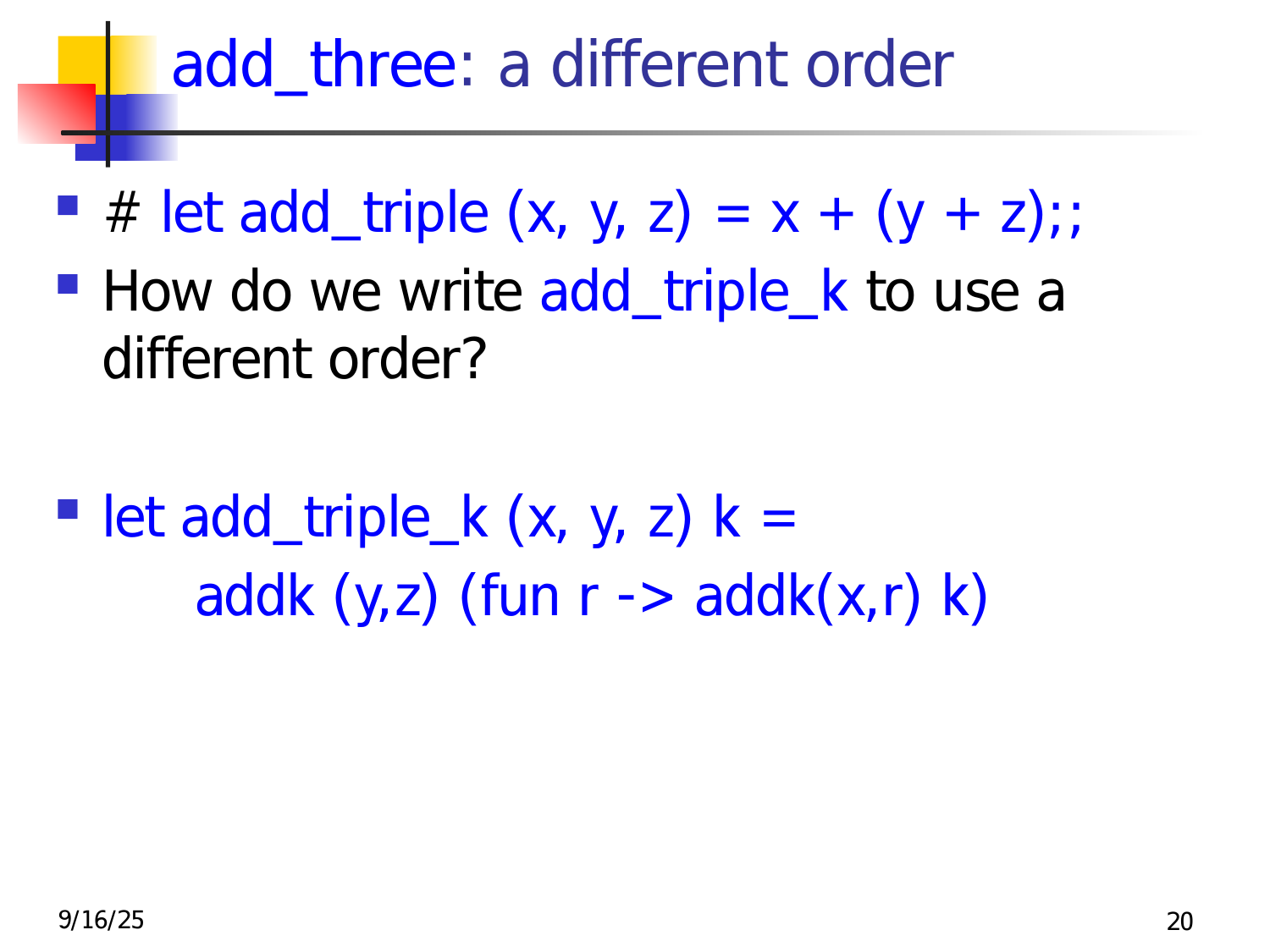

# add_three: a different order
# let add_triple (x, y, z) = x + (y + z);;
How do we write add_triple_k to use a different order?

let add_triple_k (x, y, z) k =
        addk (y,z) (fun r -> addk(x,r) k)
9/16/25
20